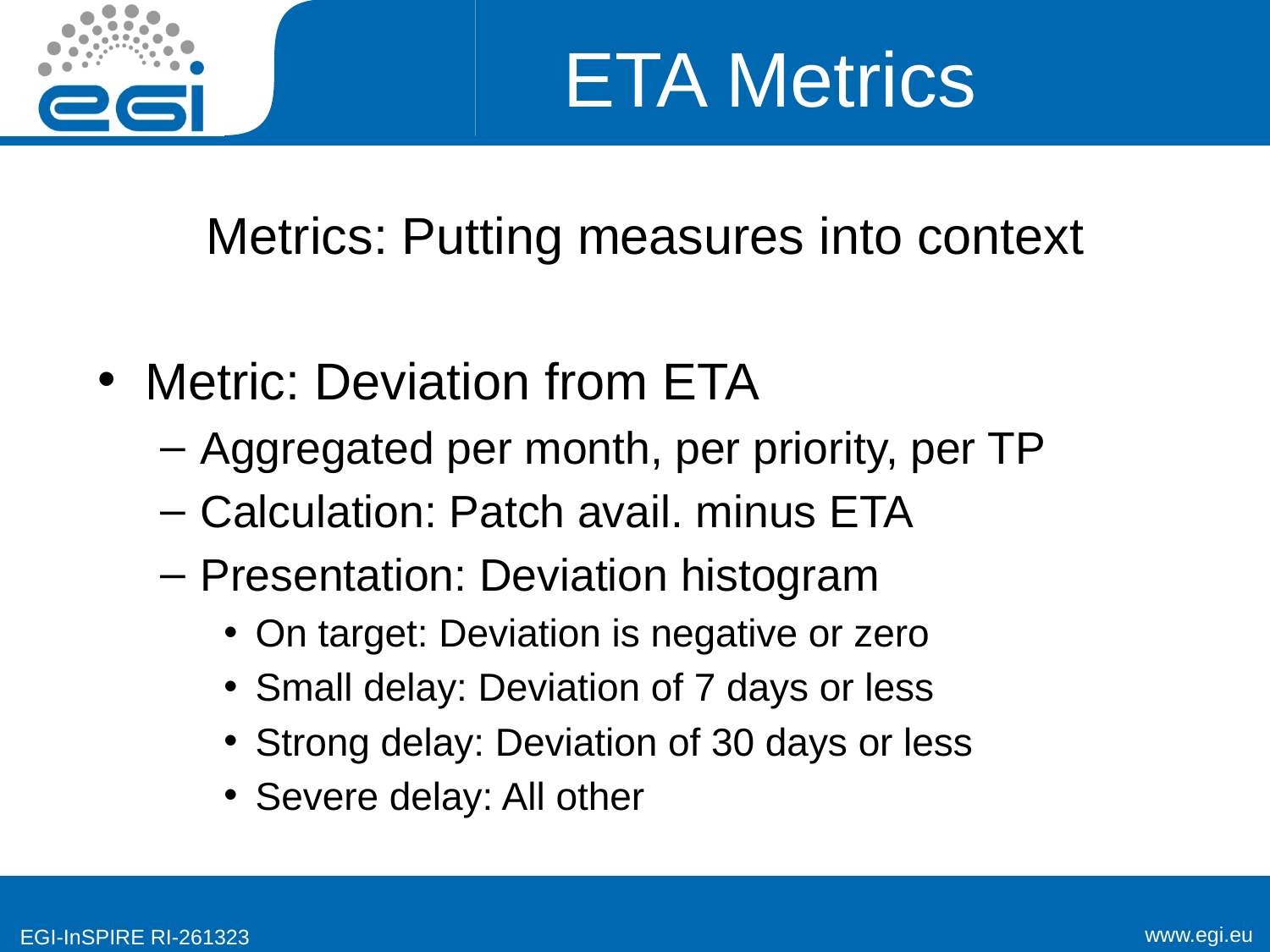

# ETA Metrics
Metrics: Putting measures into context

Metric: Deviation from ETA
Aggregated per month, per priority, per TP
Calculation: Patch avail. minus ETA
Presentation: Deviation histogram
On target: Deviation is negative or zero
Small delay: Deviation of 7 days or less
Strong delay: Deviation of 30 days or less
Severe delay: All other